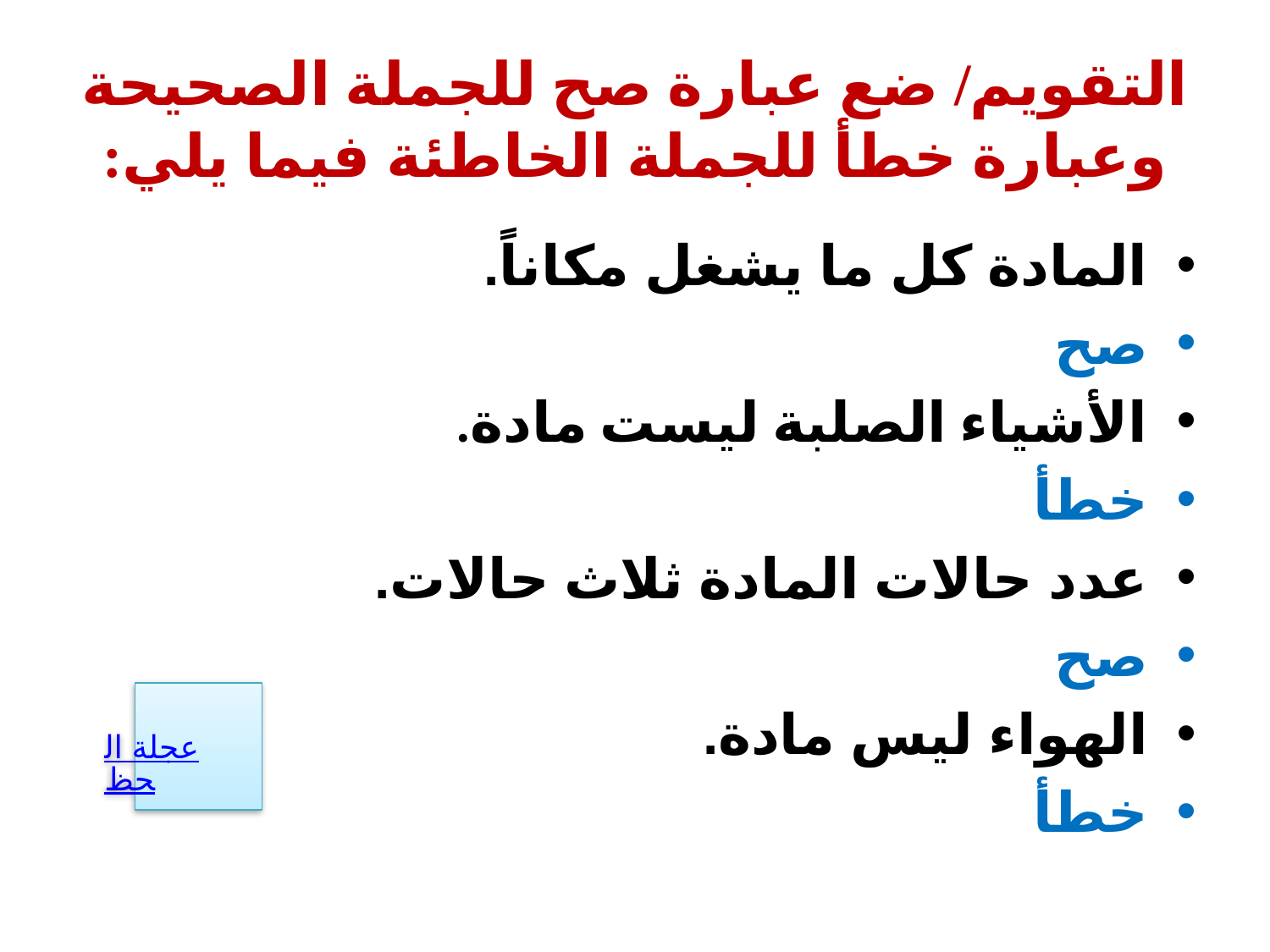

# التقويم/ ضع عبارة صح للجملة الصحيحة وعبارة خطأ للجملة الخاطئة فيما يلي:
المادة كل ما يشغل مكاناً.
صح
الأشياء الصلبة ليست مادة.
خطأ
عدد حالات المادة ثلاث حالات.
صح
الهواء ليس مادة.
خطأ
عجلة الحظ